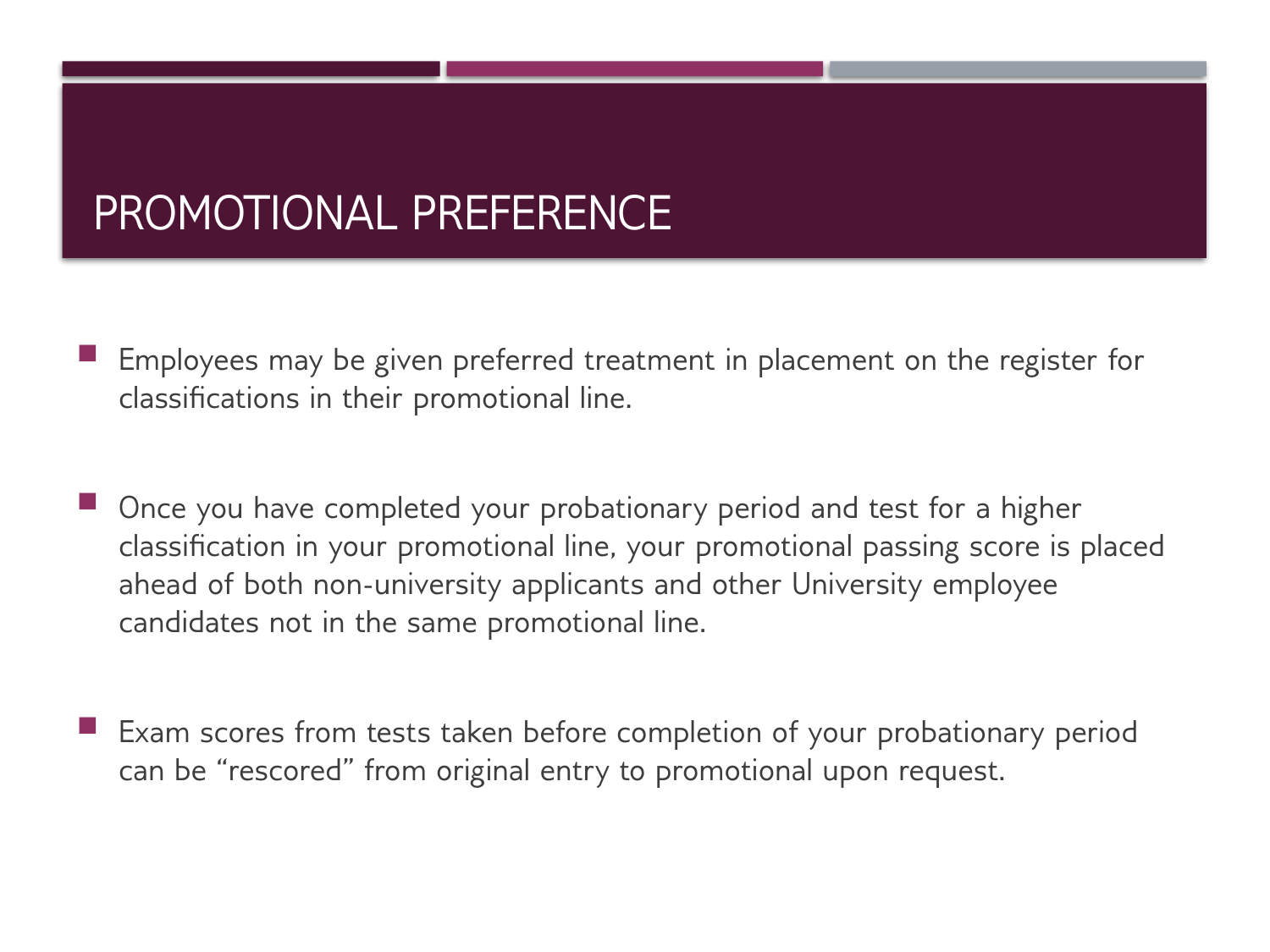

# Promotional Preference
Employees may be given preferred treatment in placement on the register for classifications in their promotional line.

Once you have completed your probationary period and test for a higher classification in your promotional line, your promotional passing score is placed ahead of both non-university applicants and other University employee candidates not in the same promotional line.

Exam scores from tests taken before completion of your probationary period can be “rescored” from original entry to promotional upon request.